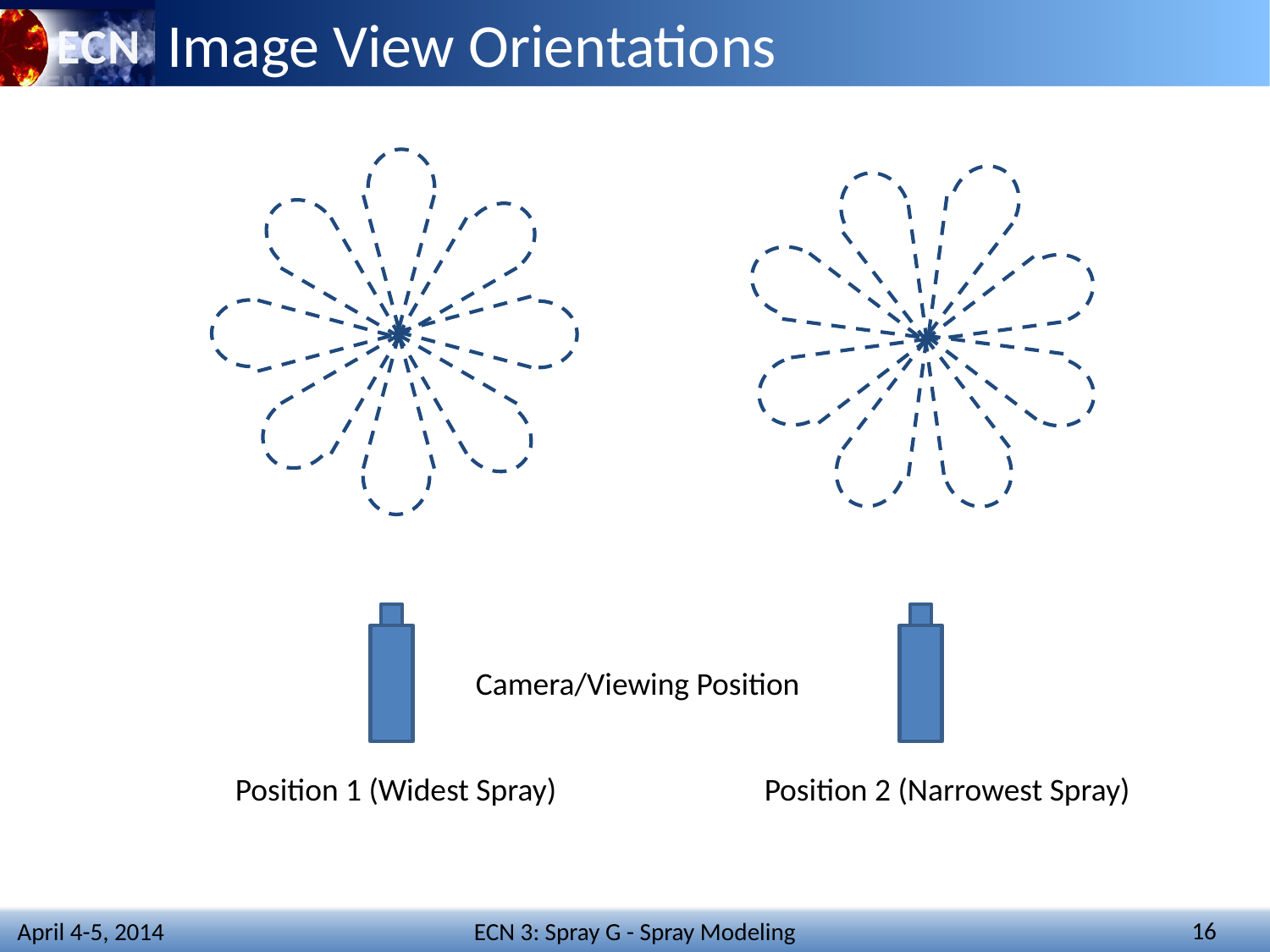

# Image View Orientations

Camera/Viewing Position
Position 1 (Widest Spray)
Position 2 (Narrowest Spray)